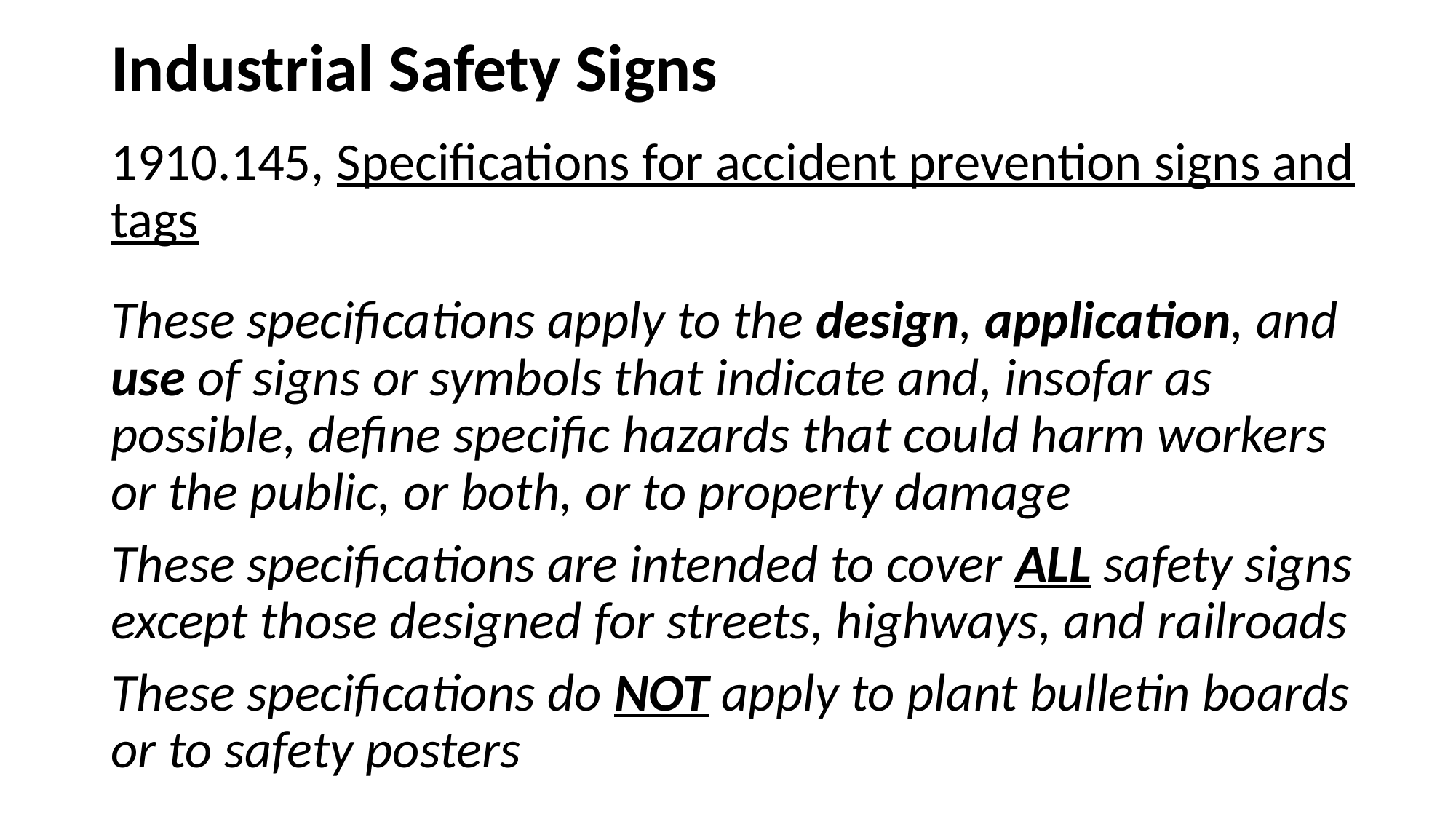

# Industrial Safety Signs
1910.145, Specifications for accident prevention signs and tags

These specifications apply to the design, application, and use of signs or symbols that indicate and, insofar as possible, define specific hazards that could harm workers or the public, or both, or to property damage
These specifications are intended to cover ALL safety signs except those designed for streets, highways, and railroads
These specifications do NOT apply to plant bulletin boards or to safety posters